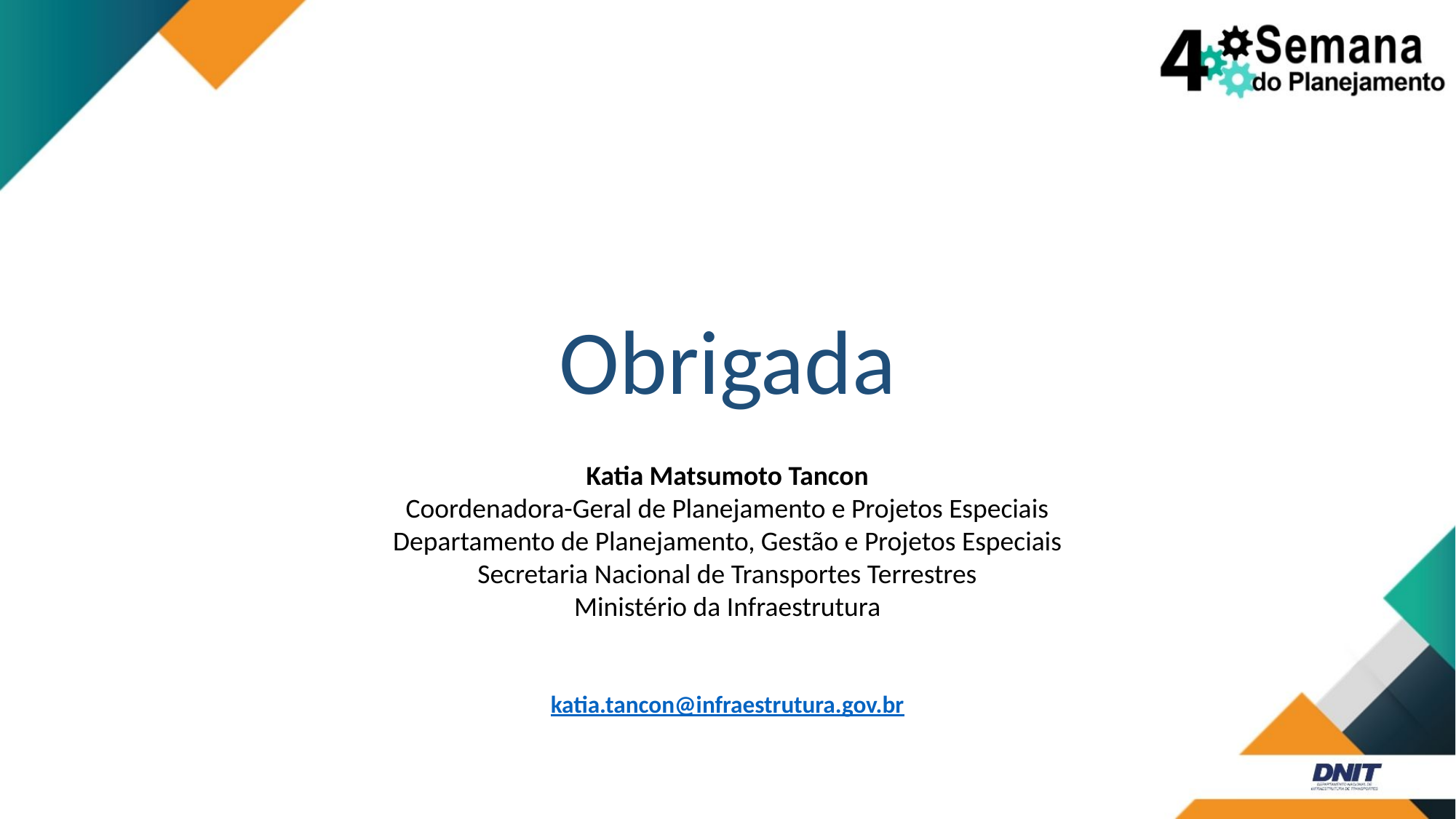

# Obrigada
Katia Matsumoto Tancon
Coordenadora-Geral de Planejamento e Projetos Especiais
Departamento de Planejamento, Gestão e Projetos Especiais
Secretaria Nacional de Transportes Terrestres
Ministério da Infraestrutura
katia.tancon@infraestrutura.gov.br